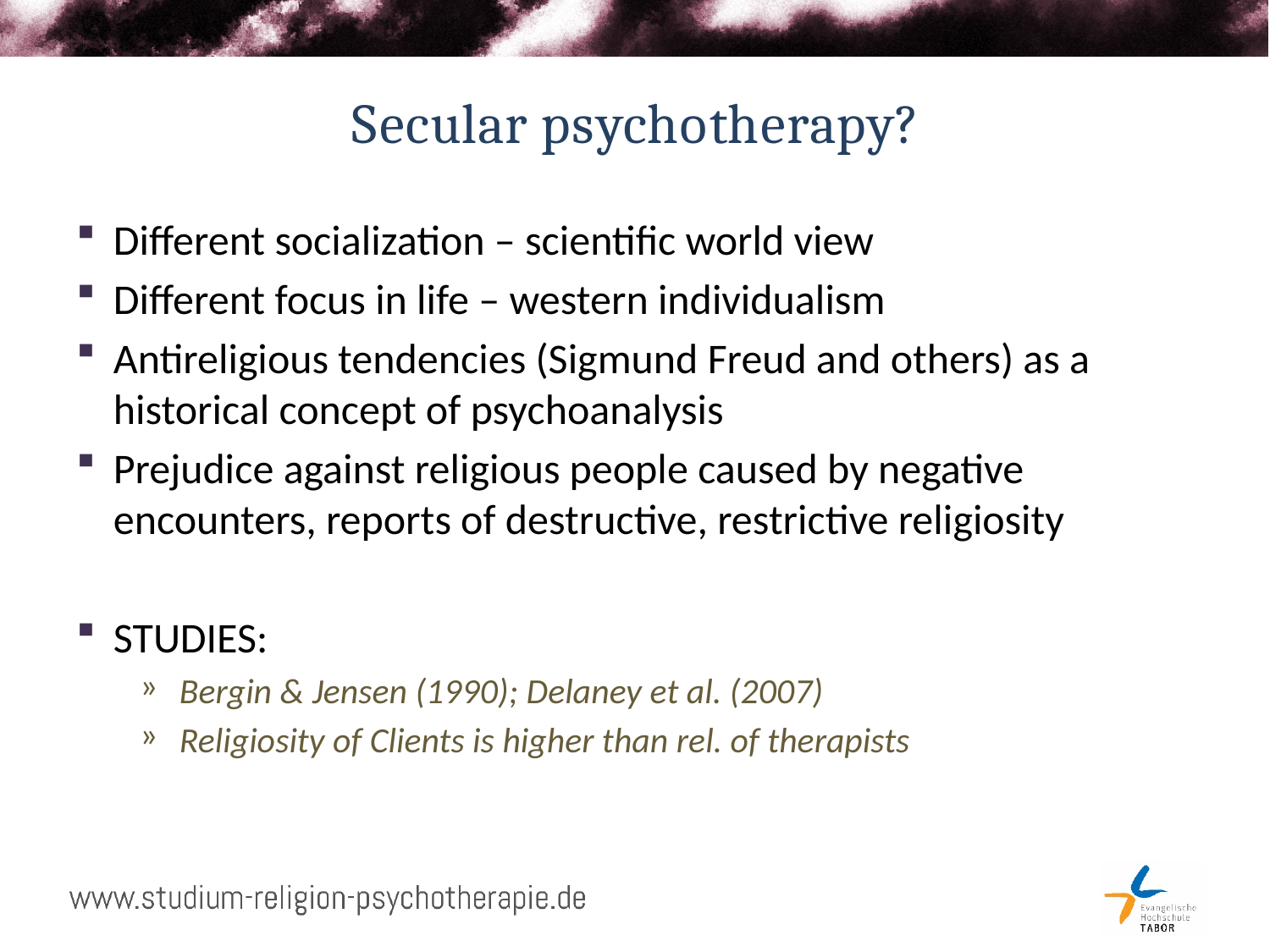

# Secular psychotherapy?
Different socialization – scientific world view
Different focus in life – western individualism
Antireligious tendencies (Sigmund Freud and others) as a historical concept of psychoanalysis
Prejudice against religious people caused by negative encounters, reports of destructive, restrictive religiosity

STUDIES:
Bergin & Jensen (1990); Delaney et al. (2007)
Religiosity of Clients is higher than rel. of therapists